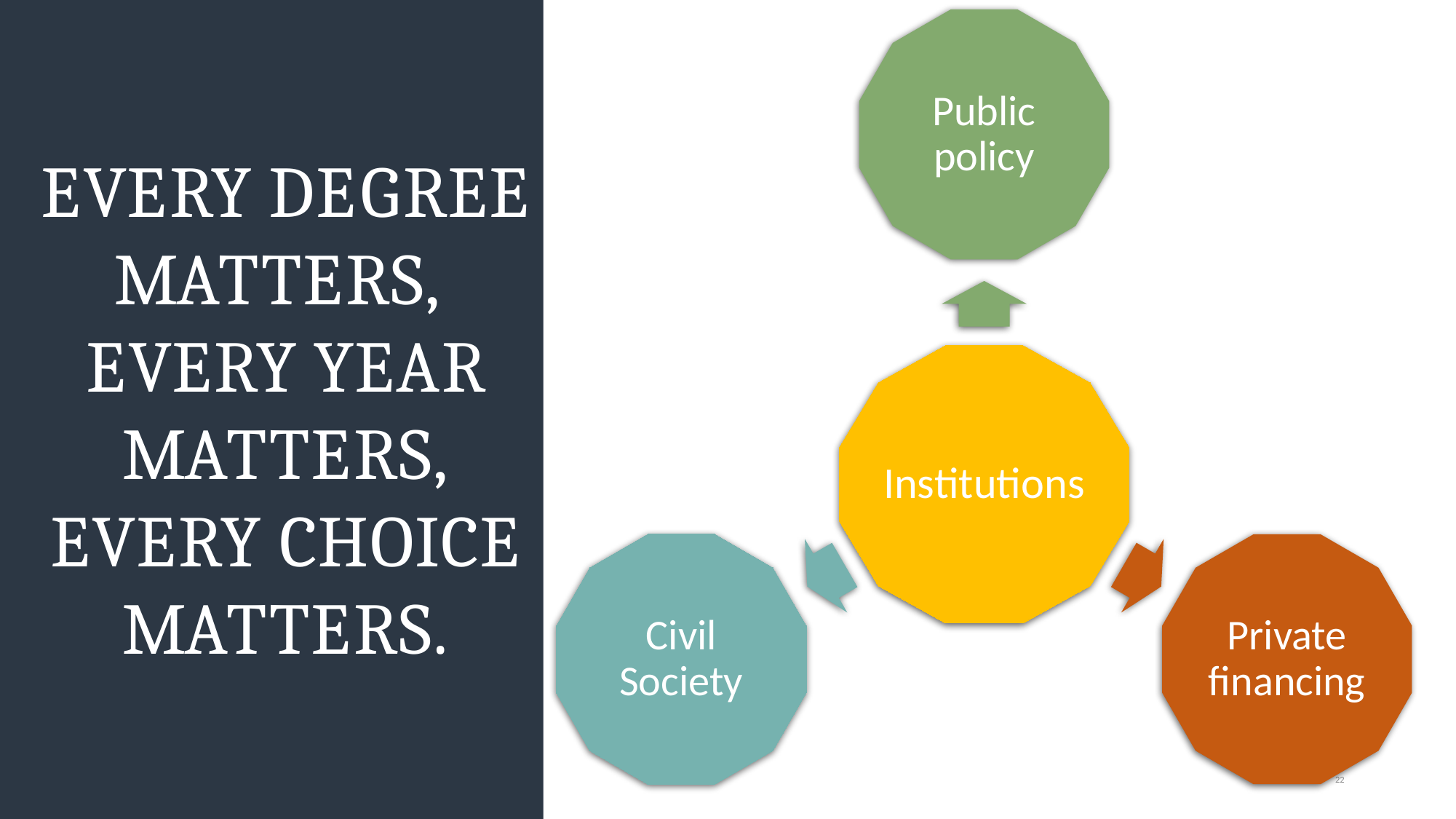

Institutions

Public policy

Private financing

Civil Society
Every degree matters,
Every year matters,
every choice matters.
22